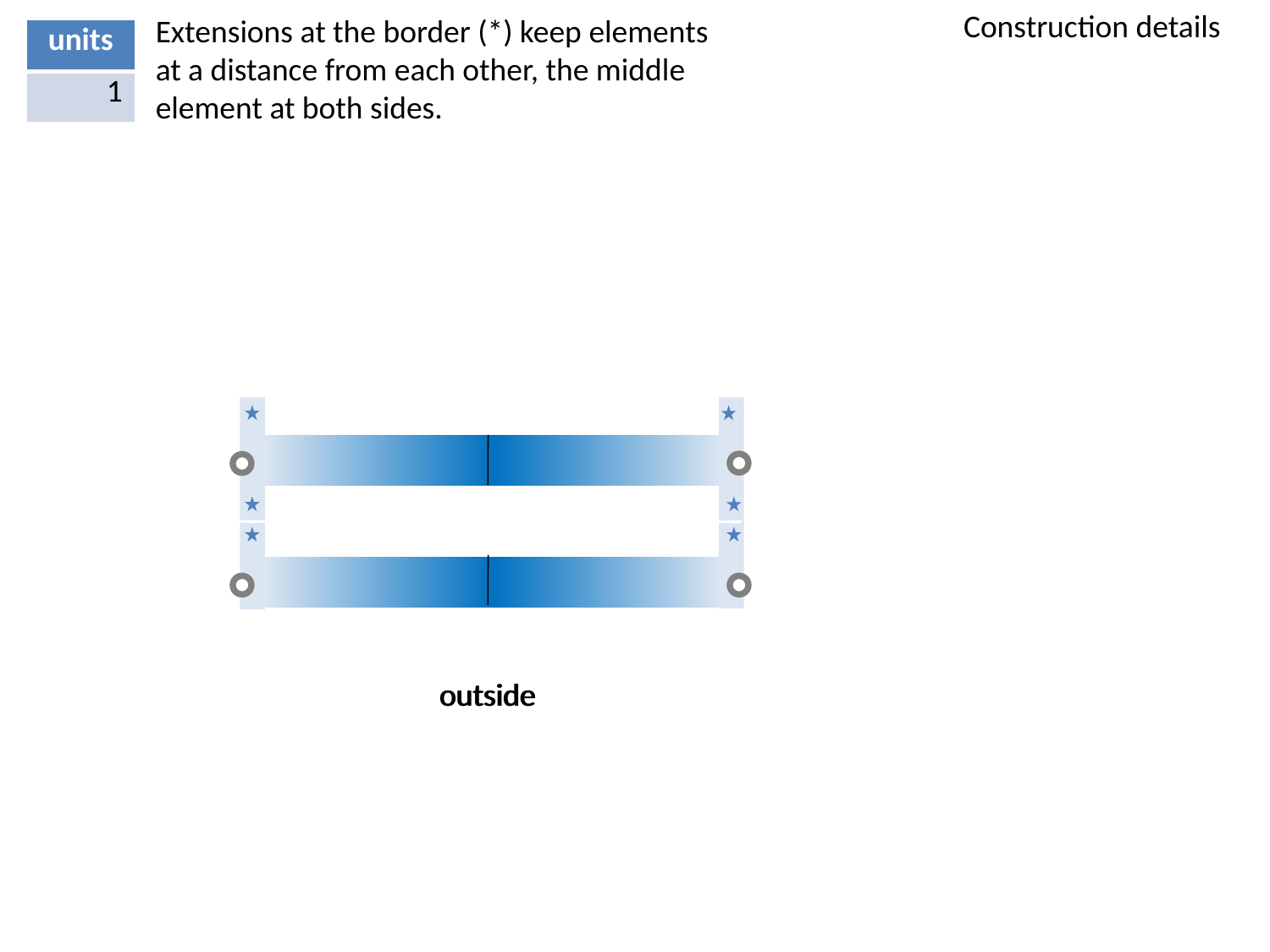

Construction details
Extensions at the border (*) keep elements at a distance from each other, the middle element at both sides.
| units |
| --- |
| 1 |

inside

outside
outside